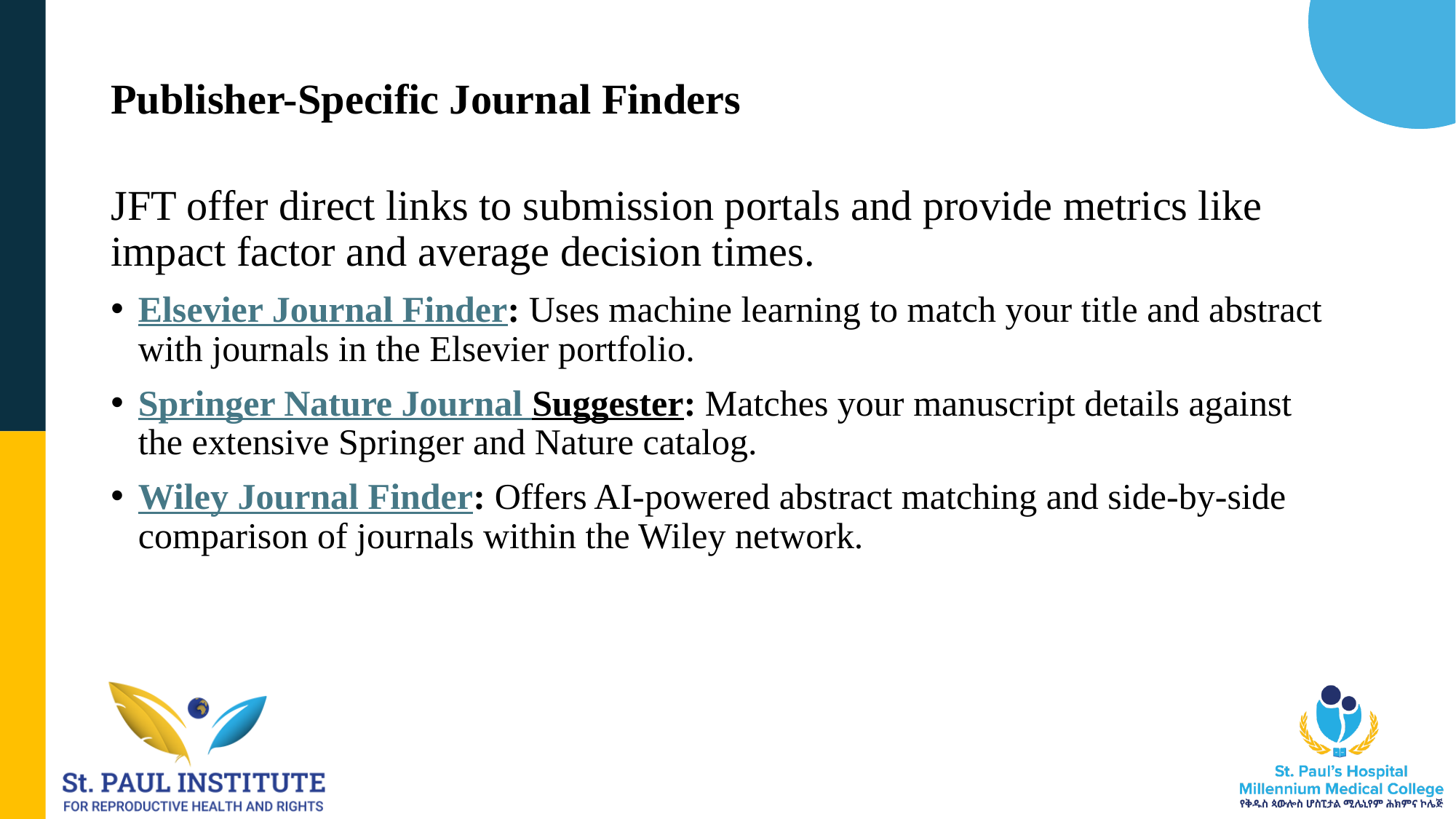

# Publisher-Specific Journal Finders
JFT offer direct links to submission portals and provide metrics like impact factor and average decision times.
Elsevier Journal Finder: Uses machine learning to match your title and abstract with journals in the Elsevier portfolio.
Springer Nature Journal Suggester: Matches your manuscript details against the extensive Springer and Nature catalog.
Wiley Journal Finder: Offers AI-powered abstract matching and side-by-side comparison of journals within the Wiley network.